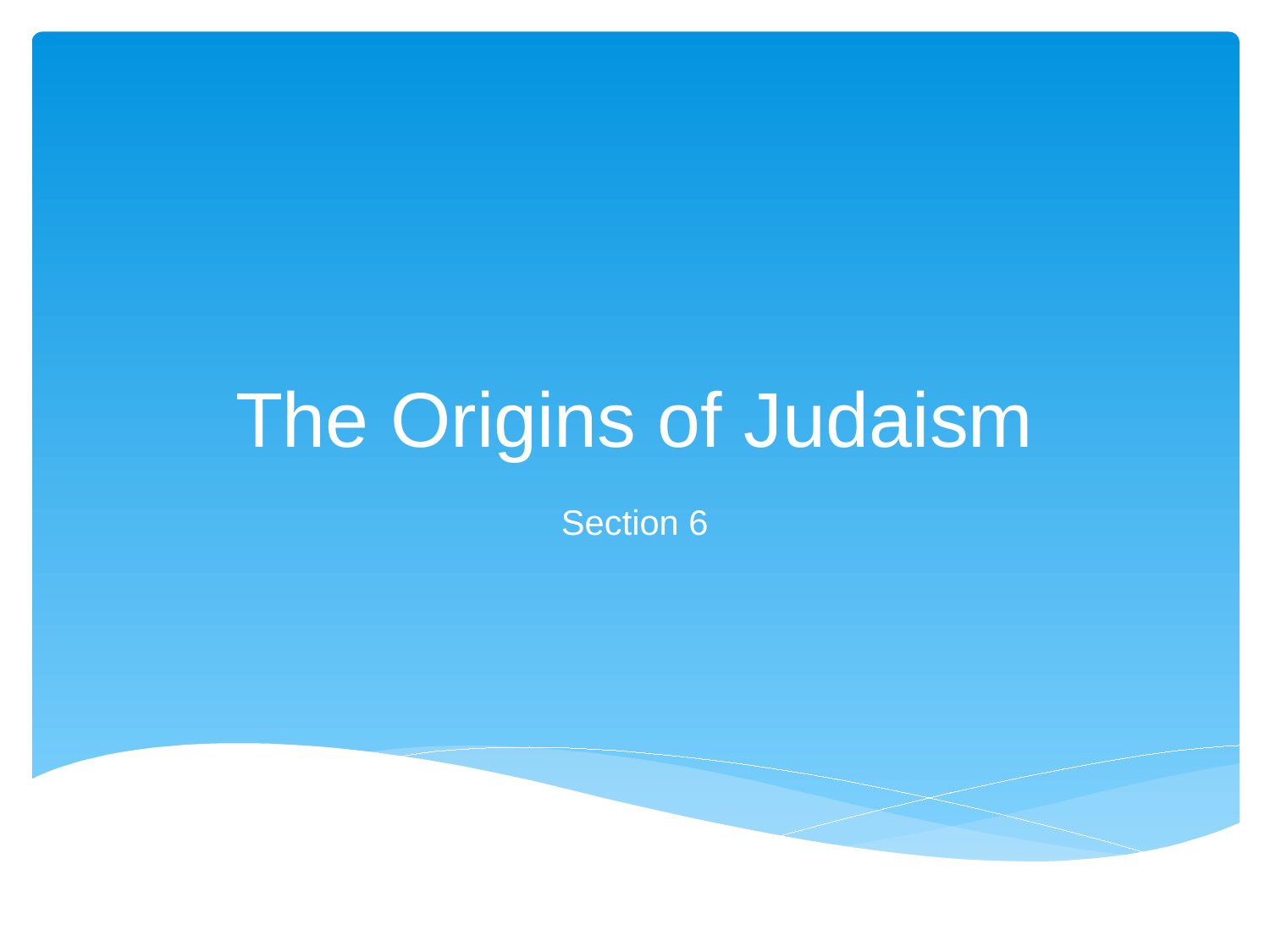

# The Origins of Judaism
Section 6